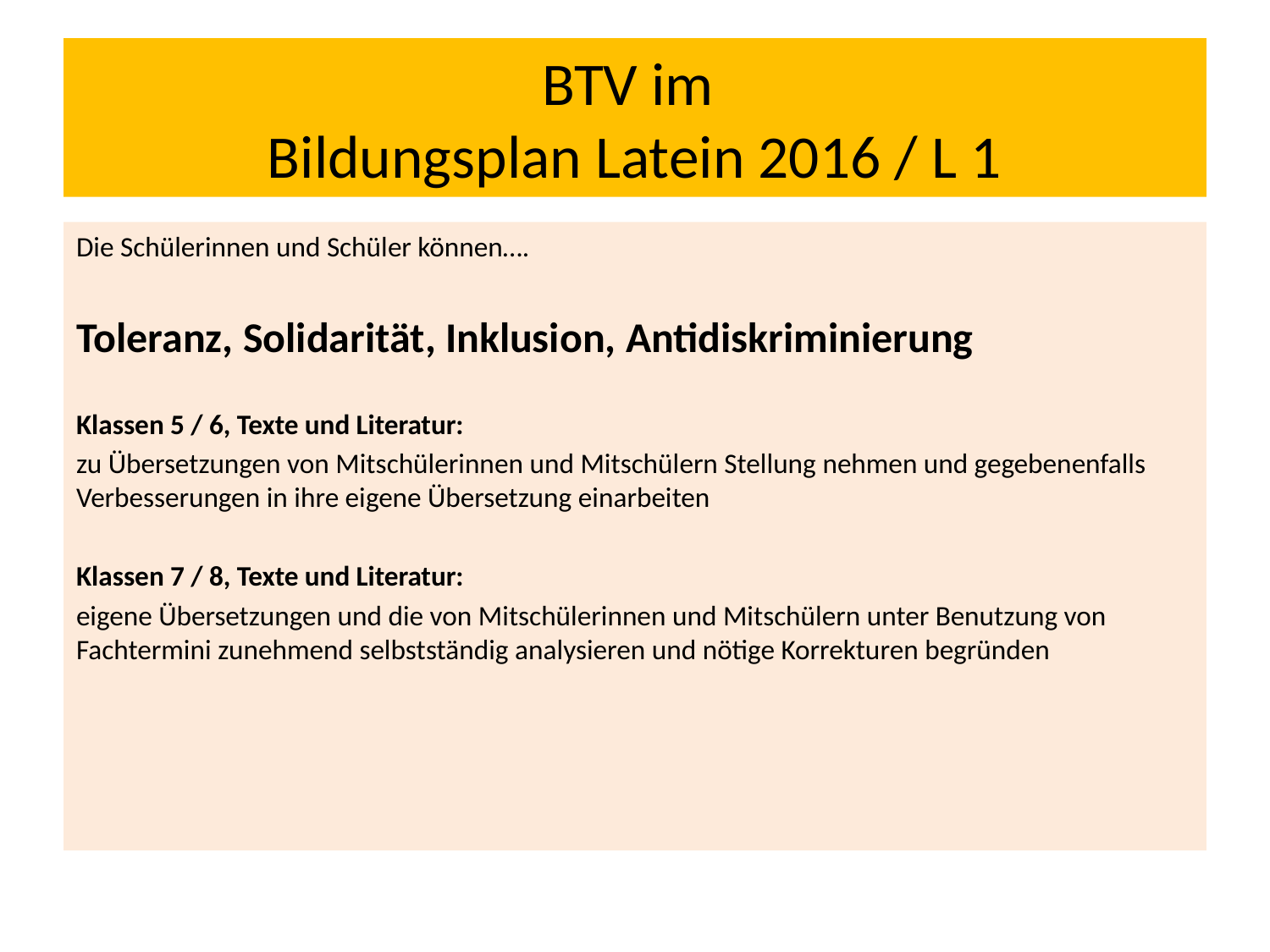

# BTV im Bildungsplan Latein 2016 / L 1
Die Schülerinnen und Schüler können….

Toleranz, Solidarität, Inklusion, Antidiskriminierung

Klassen 5 / 6, Texte und Literatur:
zu Übersetzungen von Mitschülerinnen und Mitschülern Stellung nehmen und gegebenenfalls Verbesserungen in ihre eigene Übersetzung einarbeiten

Klassen 7 / 8, Texte und Literatur:
eigene Übersetzungen und die von Mitschülerinnen und Mitschülern unter Benutzung von Fachtermini zunehmend selbstständig analysieren und nötige Korrekturen begründen